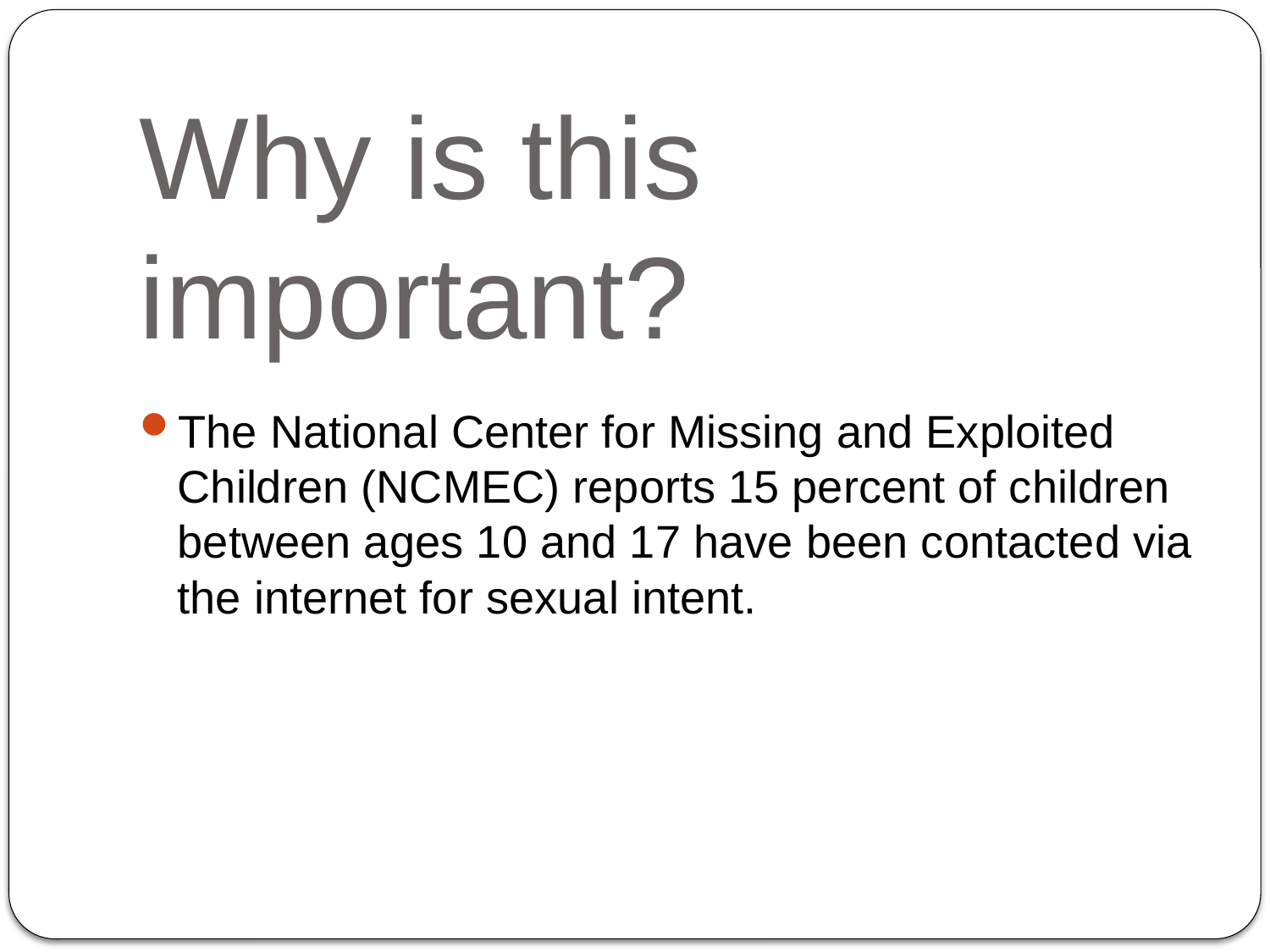

# Why is this important?
The National Center for Missing and Exploited Children (NCMEC) reports 15 percent of children between ages 10 and 17 have been contacted via the internet for sexual intent.